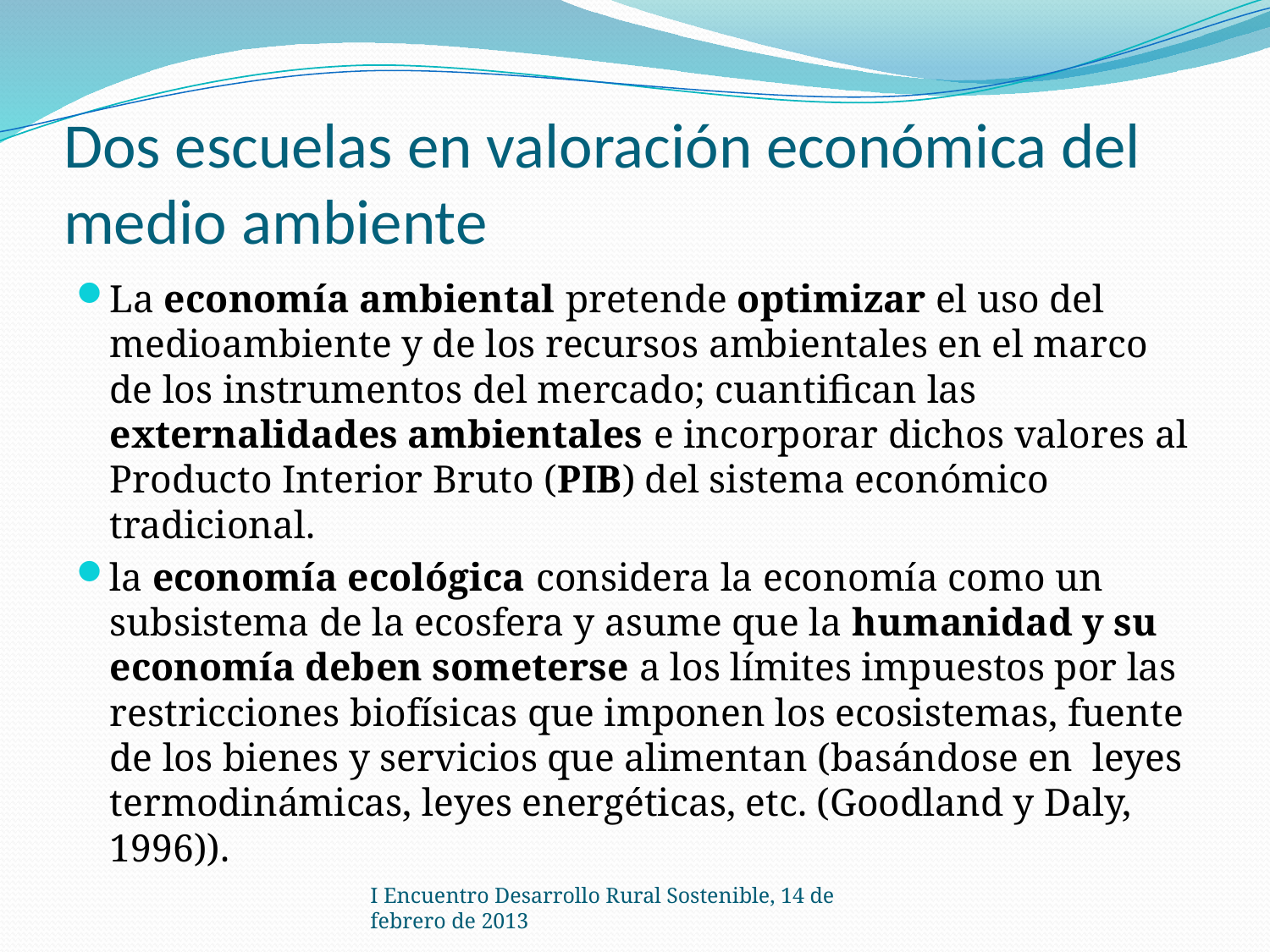

# Dos escuelas en valoración económica del medio ambiente
La economía ambiental pretende optimizar el uso del medioambiente y de los recursos ambientales en el marco de los instrumentos del mercado; cuantifican las externalidades ambientales e incorporar dichos valores al Producto Interior Bruto (PIB) del sistema económico tradicional.
la economía ecológica considera la economía como un subsistema de la ecosfera y asume que la humanidad y su economía deben someterse a los límites impuestos por las restricciones biofísicas que imponen los ecosistemas, fuente de los bienes y servicios que alimentan (basándose en  leyes termodinámicas, leyes energéticas, etc. (Goodland y Daly, 1996)).
I Encuentro Desarrollo Rural Sostenible, 14 de febrero de 2013